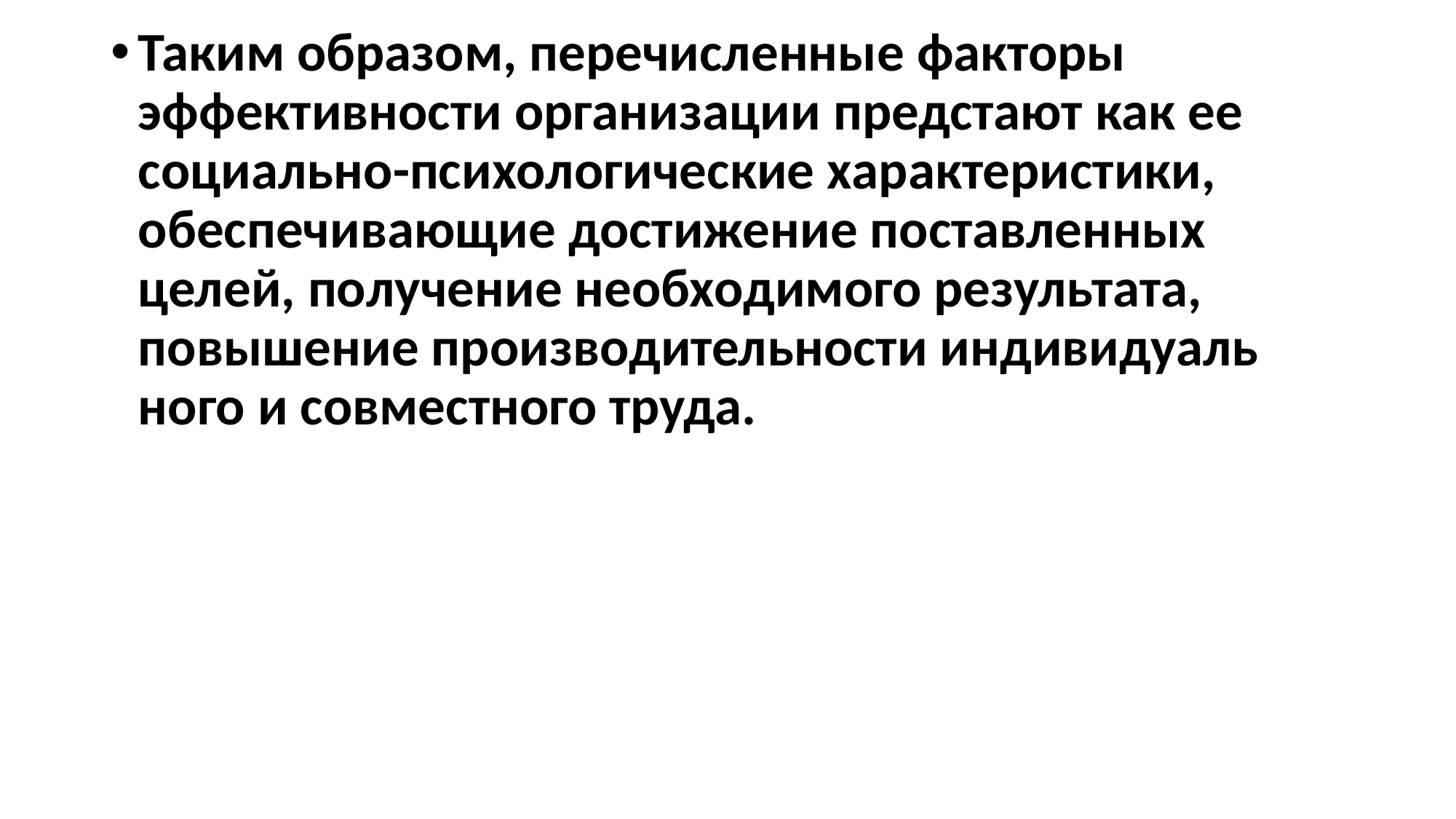

Таким образом, перечисленные факторы эффективности организации предстают как ее социально-психологические характеристики, обеспечивающие достижение поставленных целей, получение необ­ходимого результата, повышение производительности индивидуаль­ного и совместного труда.